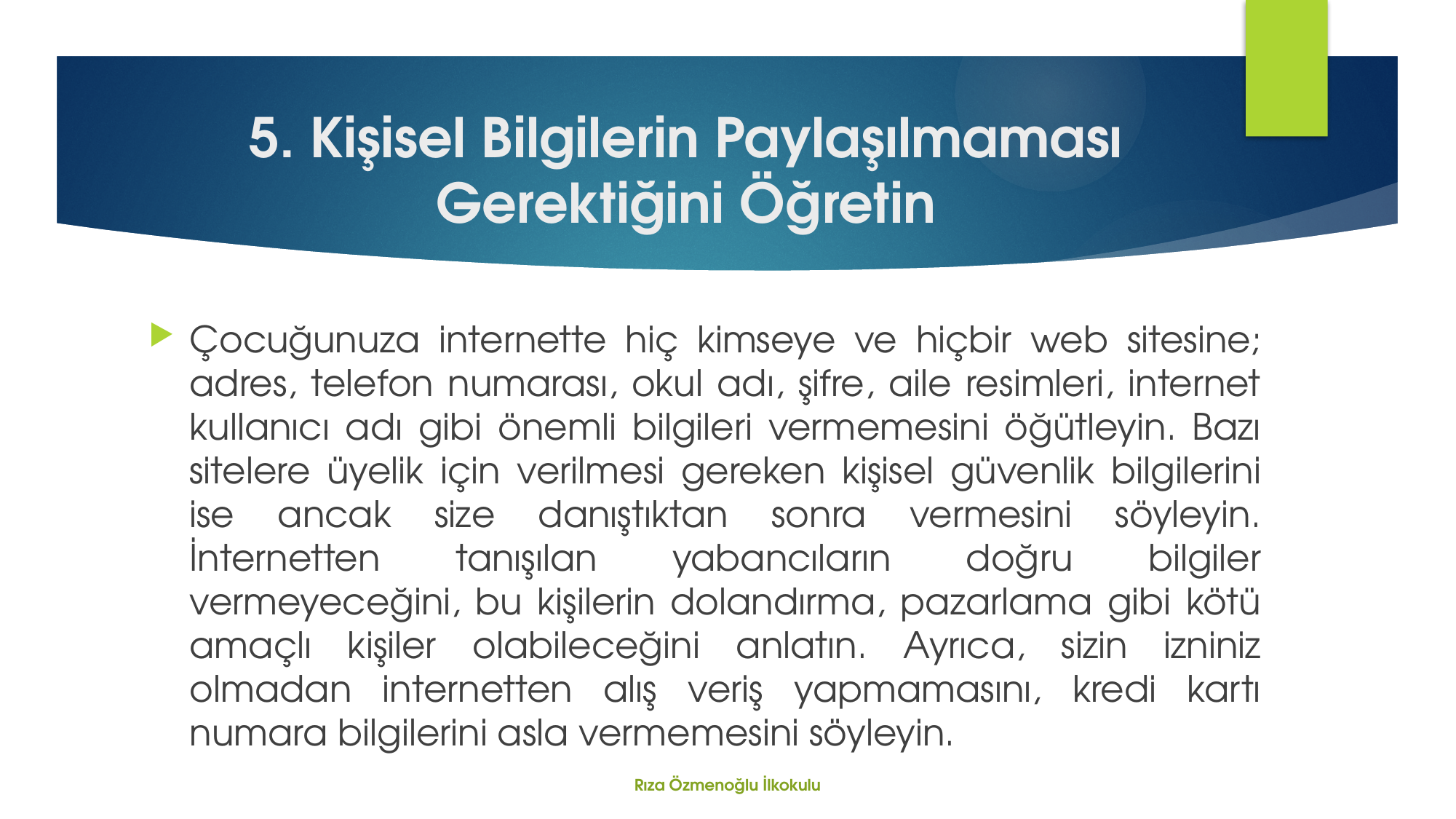

# 5. Kişisel Bilgilerin Paylaşılmaması Gerektiğini Öğretin
Çocuğunuza internette hiç kimseye ve hiçbir web sitesine; adres, telefon numarası, okul adı, şifre, aile resimleri, internet kullanıcı adı gibi önemli bilgileri vermemesini öğütleyin. Bazı sitelere üyelik için verilmesi gereken kişisel güvenlik bilgilerini ise ancak size danıştıktan sonra vermesini söyleyin. İnternetten tanışılan yabancıların doğru bilgiler vermeyeceğini, bu kişilerin dolandırma, pazarlama gibi kötü amaçlı kişiler olabileceğini anlatın. Ayrıca, sizin izniniz olmadan internetten alış veriş yapmamasını, kredi kartı numara bilgilerini asla vermemesini söyleyin.
Rıza Özmenoğlu İlkokulu